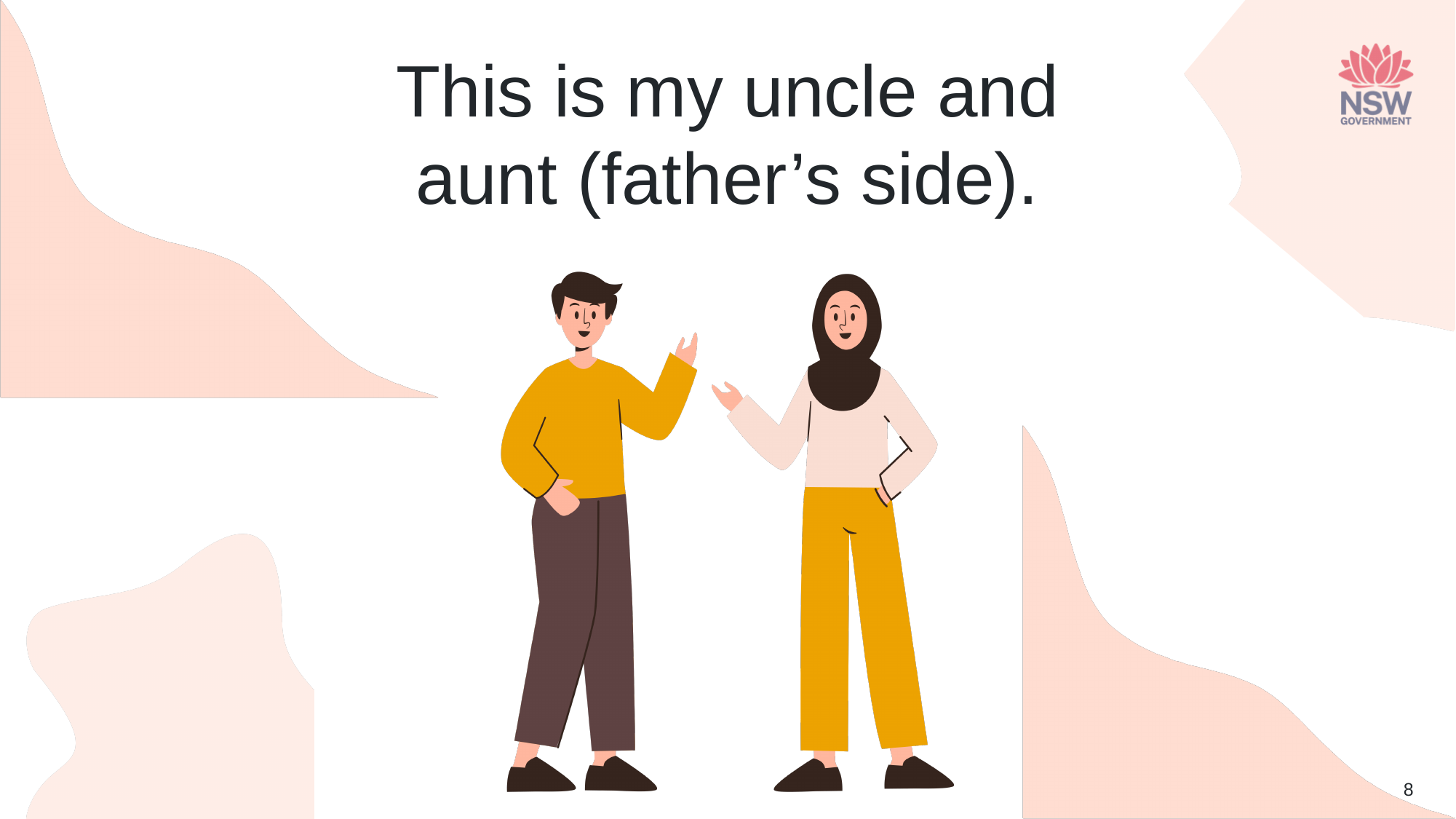

This is my uncle and aunt (father’s side).

8